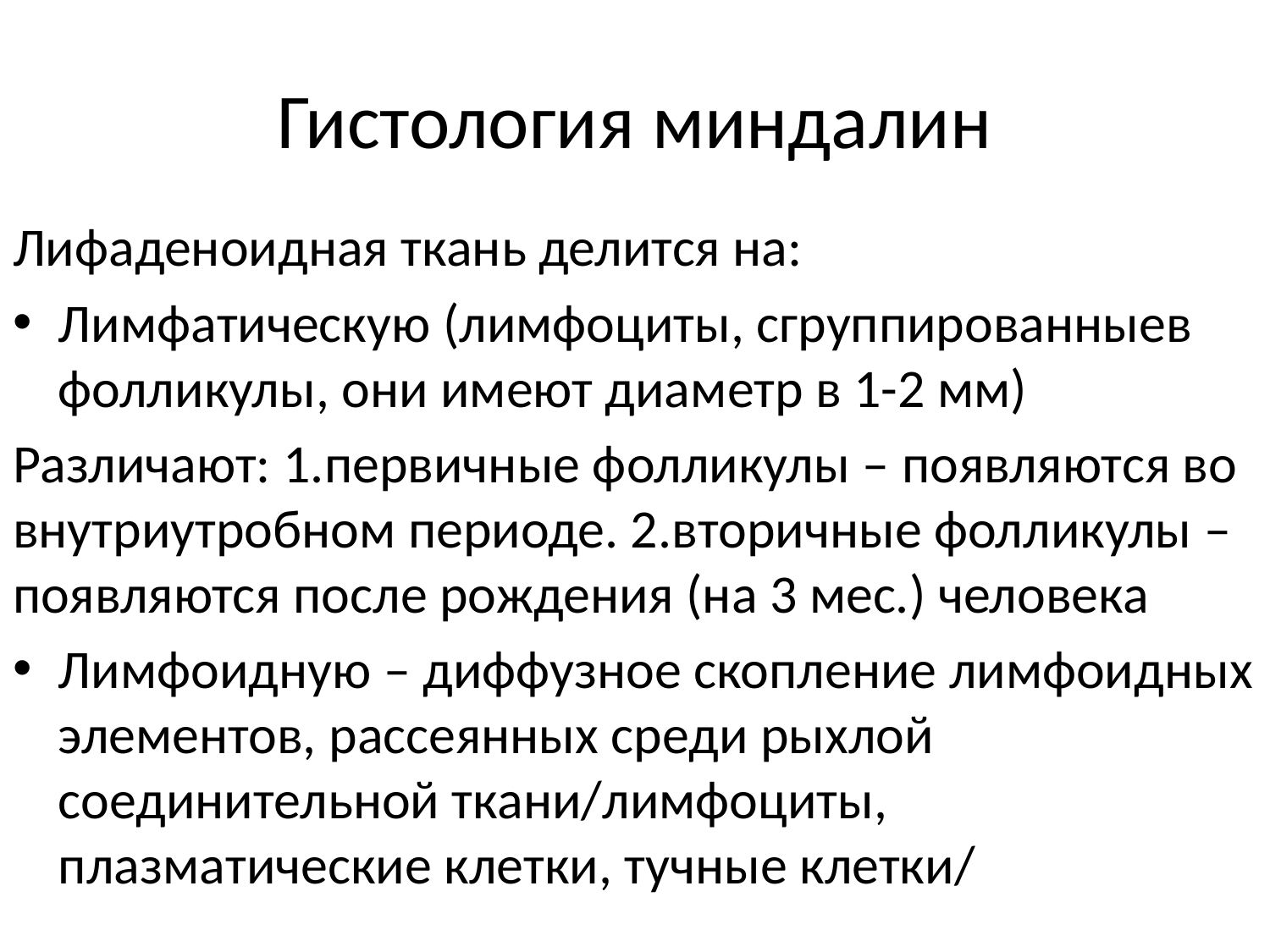

# Гистология миндалин
Лифаденоидная ткань делится на:
Лимфатическую (лимфоциты, сгруппированныев фолликулы, они имеют диаметр в 1-2 мм)
Различают: 1.первичные фолликулы – появляются во внутриутробном периоде. 2.вторичные фолликулы – появляются после рождения (на 3 мес.) человека
Лимфоидную – диффузное скопление лимфоидных элементов, рассеянных среди рыхлой соединительной ткани/лимфоциты, плазматические клетки, тучные клетки/